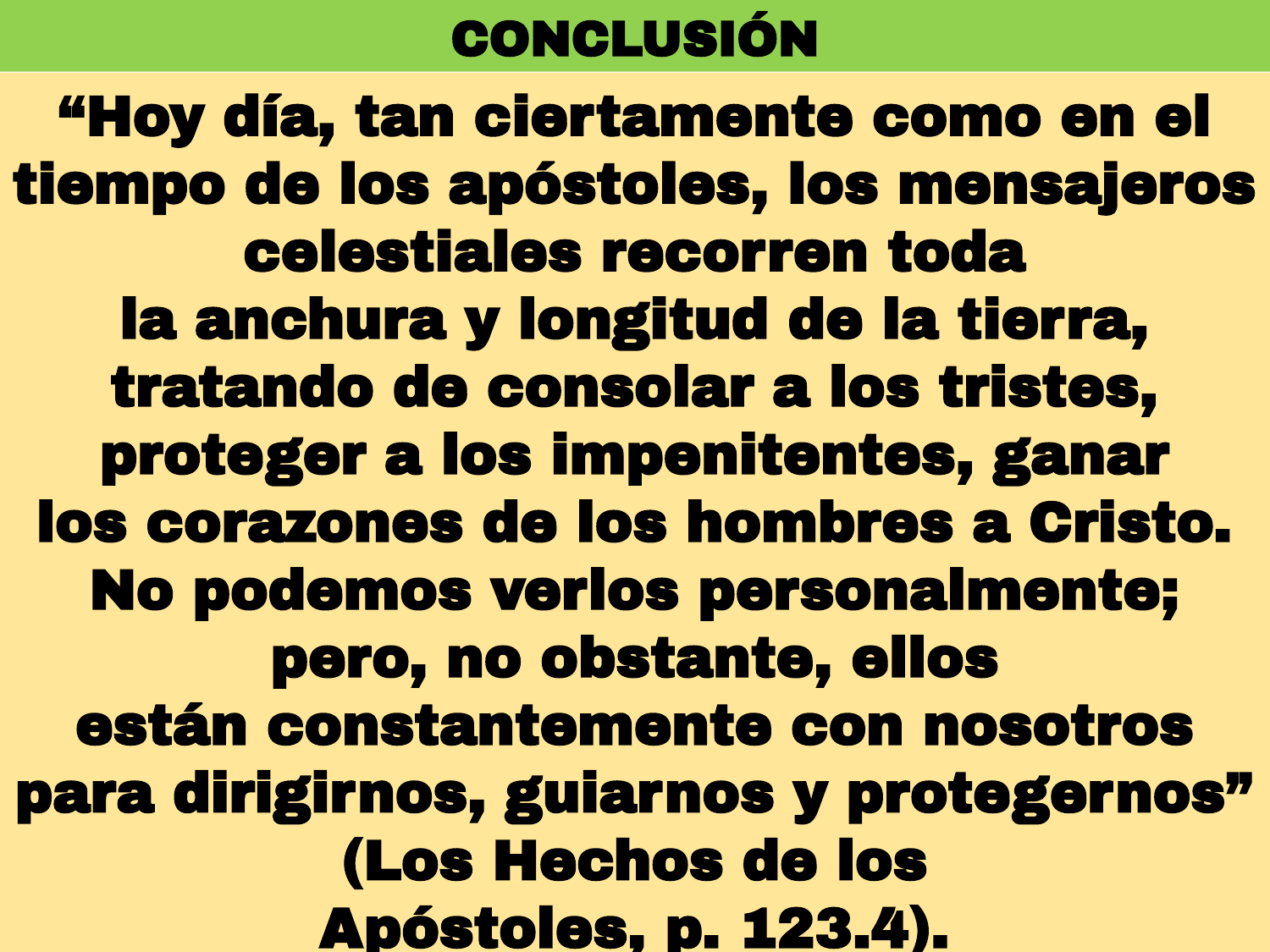

CONCLUSIÓN
“Hoy día, tan ciertamente como en el tiempo de los apóstoles, los mensajeros celestiales recorren toda
la anchura y longitud de la tierra, tratando de consolar a los tristes, proteger a los impenitentes, ganar
los corazones de los hombres a Cristo. No podemos verlos personalmente; pero, no obstante, ellos
están constantemente con nosotros para dirigirnos, guiarnos y protegernos”
(Los Hechos de los
Apóstoles, p. 123.4).